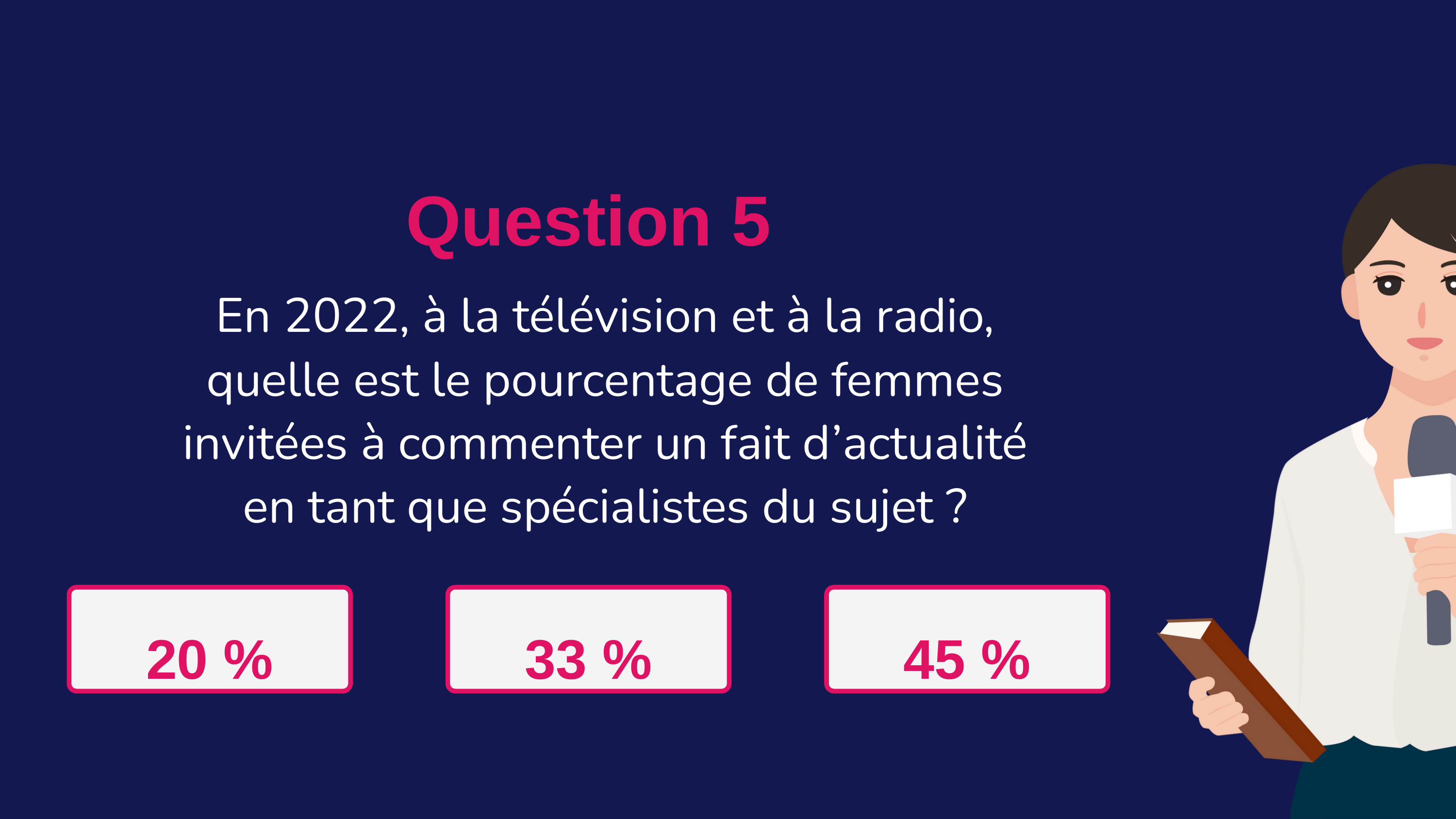

Question 5

En 2022, à la télévision et à la radio, quelle est le pourcentage de femmes invitées à commenter un fait d’actualité en tant que spécialistes du sujet ?

20 %

33 %

45 %